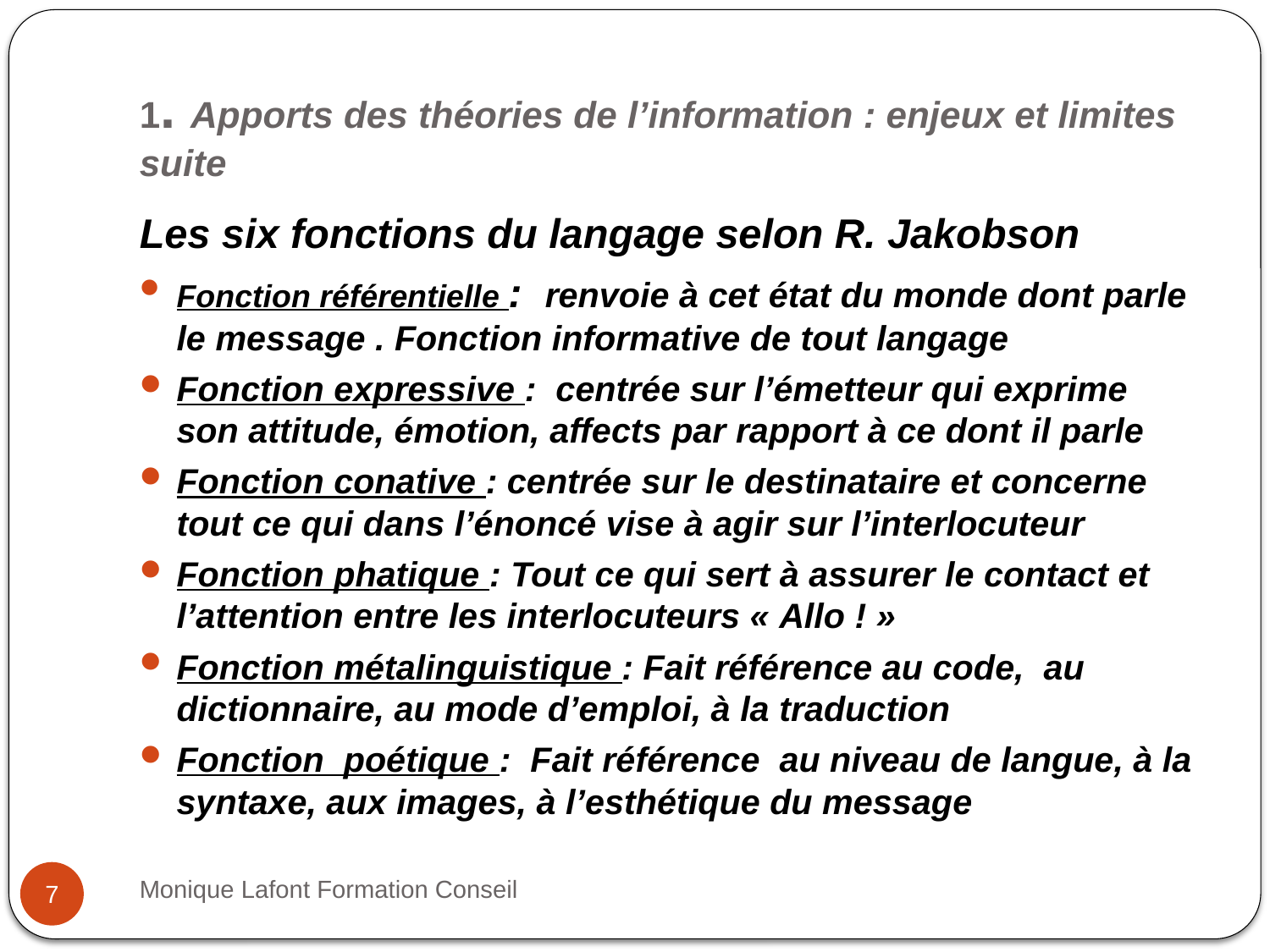

# 1. Apports des théories de l’information : enjeux et limites suite
Les six fonctions du langage selon R. Jakobson
Fonction référentielle :  renvoie à cet état du monde dont parle le message . Fonction informative de tout langage
Fonction expressive :  centrée sur l’émetteur qui exprime son attitude, émotion, affects par rapport à ce dont il parle
Fonction conative : centrée sur le destinataire et concerne tout ce qui dans l’énoncé vise à agir sur l’interlocuteur
Fonction phatique : Tout ce qui sert à assurer le contact et l’attention entre les interlocuteurs « Allo ! »
Fonction métalinguistique : Fait référence au code,  au dictionnaire, au mode d’emploi, à la traduction
Fonction  poétique :  Fait référence  au niveau de langue, à la syntaxe, aux images, à l’esthétique du message

Monique Lafont Formation Conseil
7